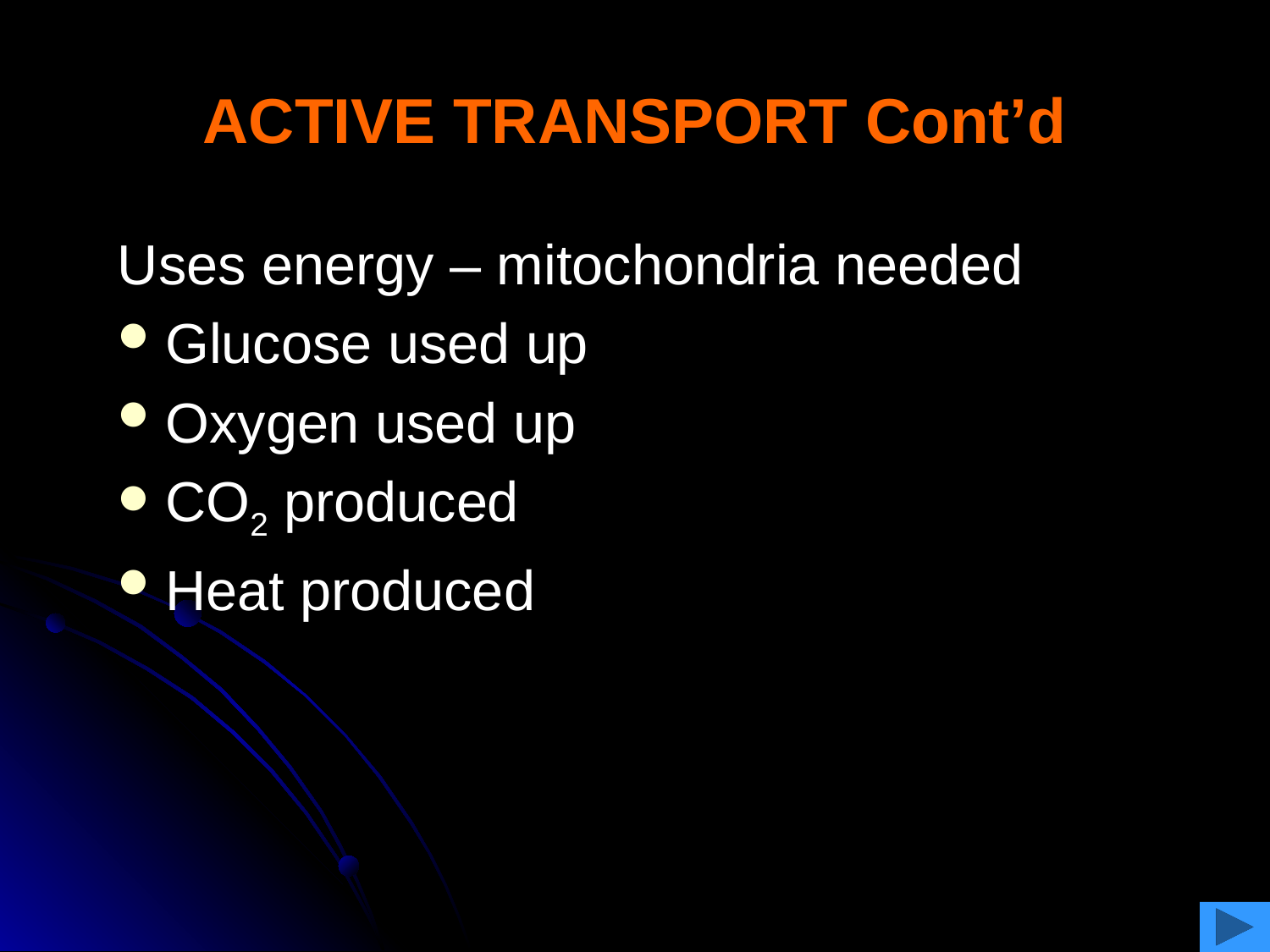

# ACTIVE TRANSPORT Cont’d
Uses energy – mitochondria needed
Glucose used up
Oxygen used up
CO2 produced
Heat produced